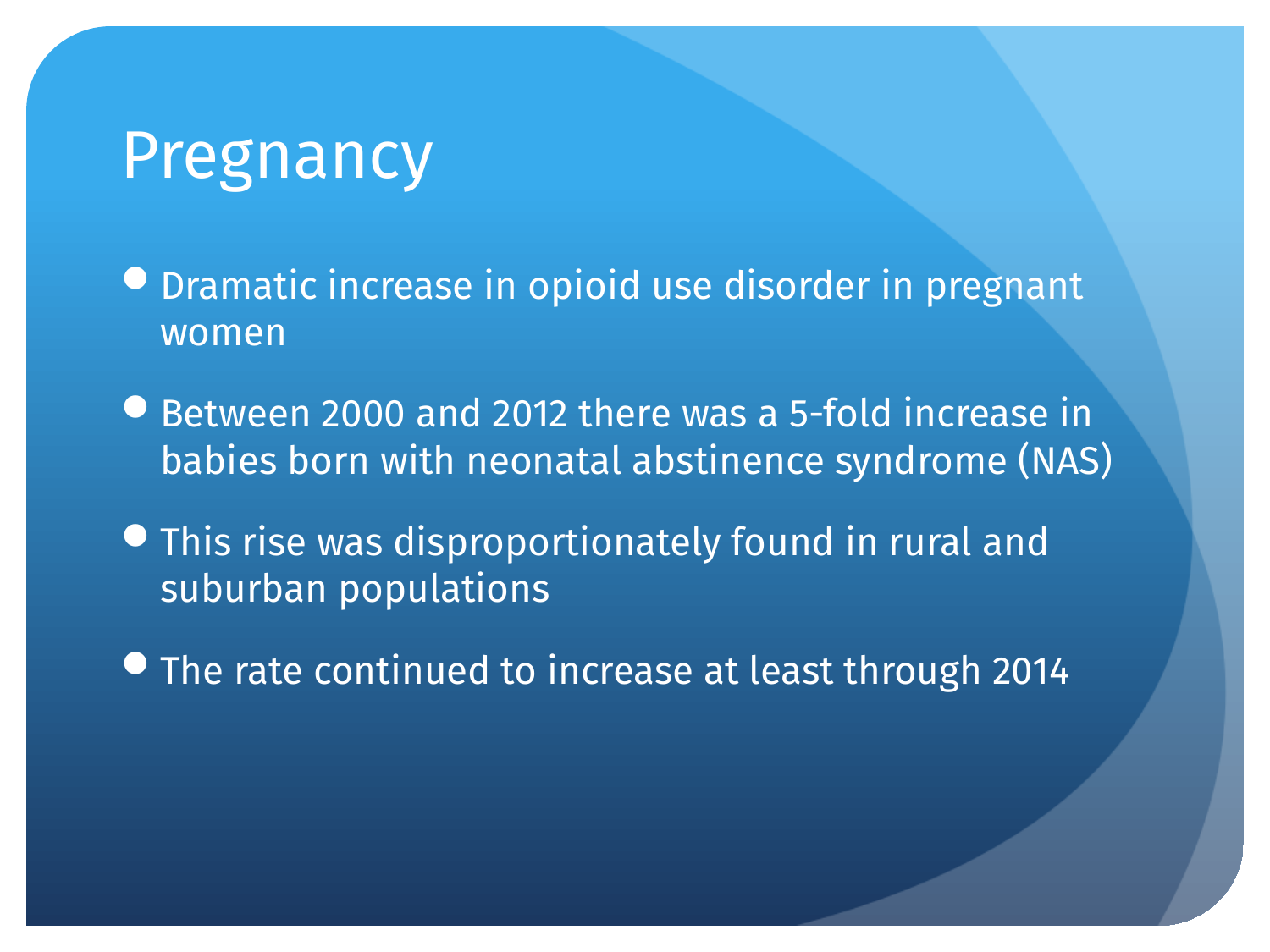

# Pregnancy
Dramatic increase in opioid use disorder in pregnant women
Between 2000 and 2012 there was a 5-fold increase in babies born with neonatal abstinence syndrome (NAS)
This rise was disproportionately found in rural and suburban populations
The rate continued to increase at least through 2014